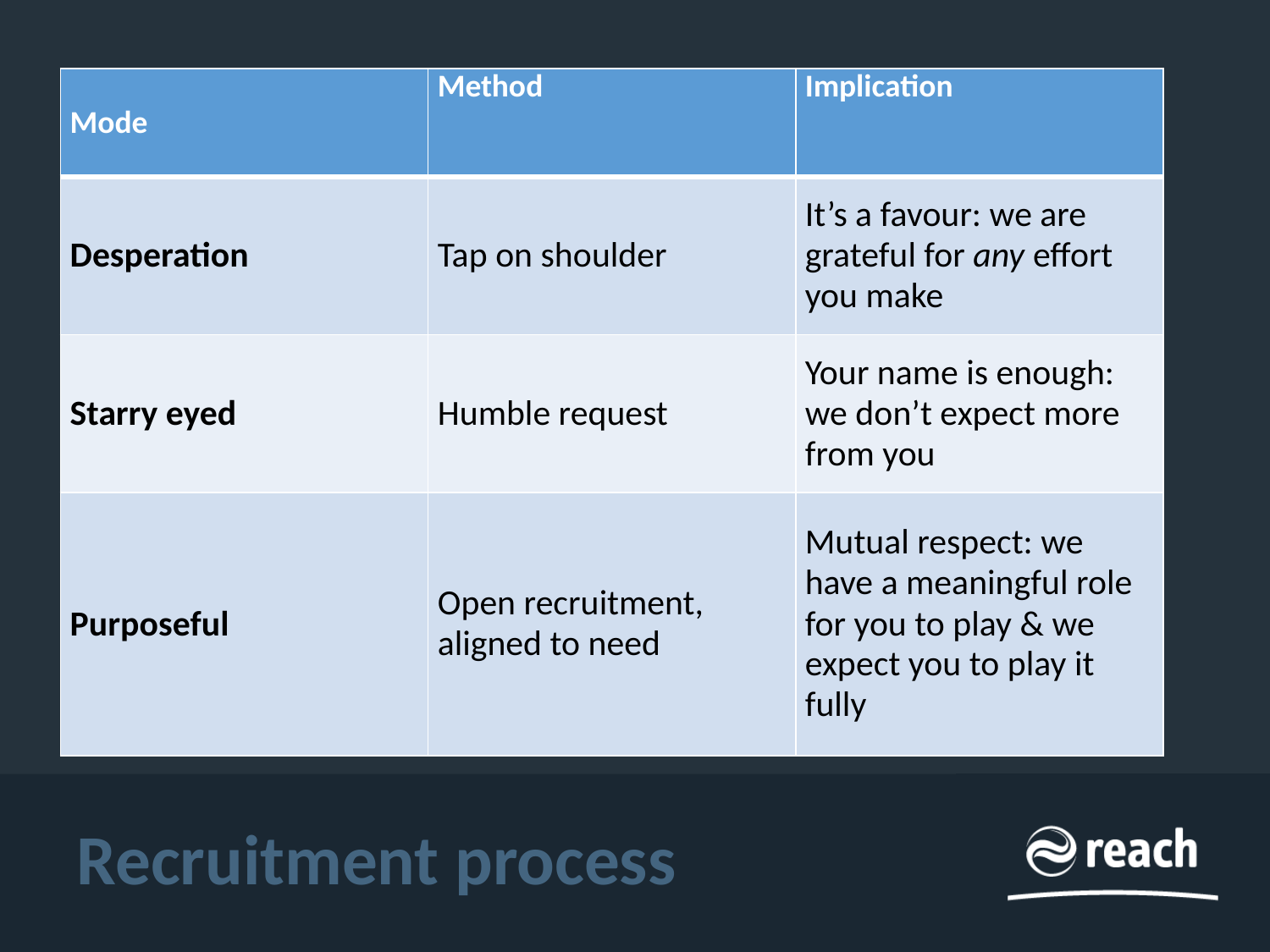

| Mode | Method | Implication |
| --- | --- | --- |
| Desperation | Tap on shoulder | It’s a favour: we are grateful for any effort you make |
| Starry eyed | Humble request | Your name is enough: we don’t expect more from you |
| Purposeful | Open recruitment, aligned to need | Mutual respect: we have a meaningful role for you to play & we expect you to play it fully |

Recruitment process